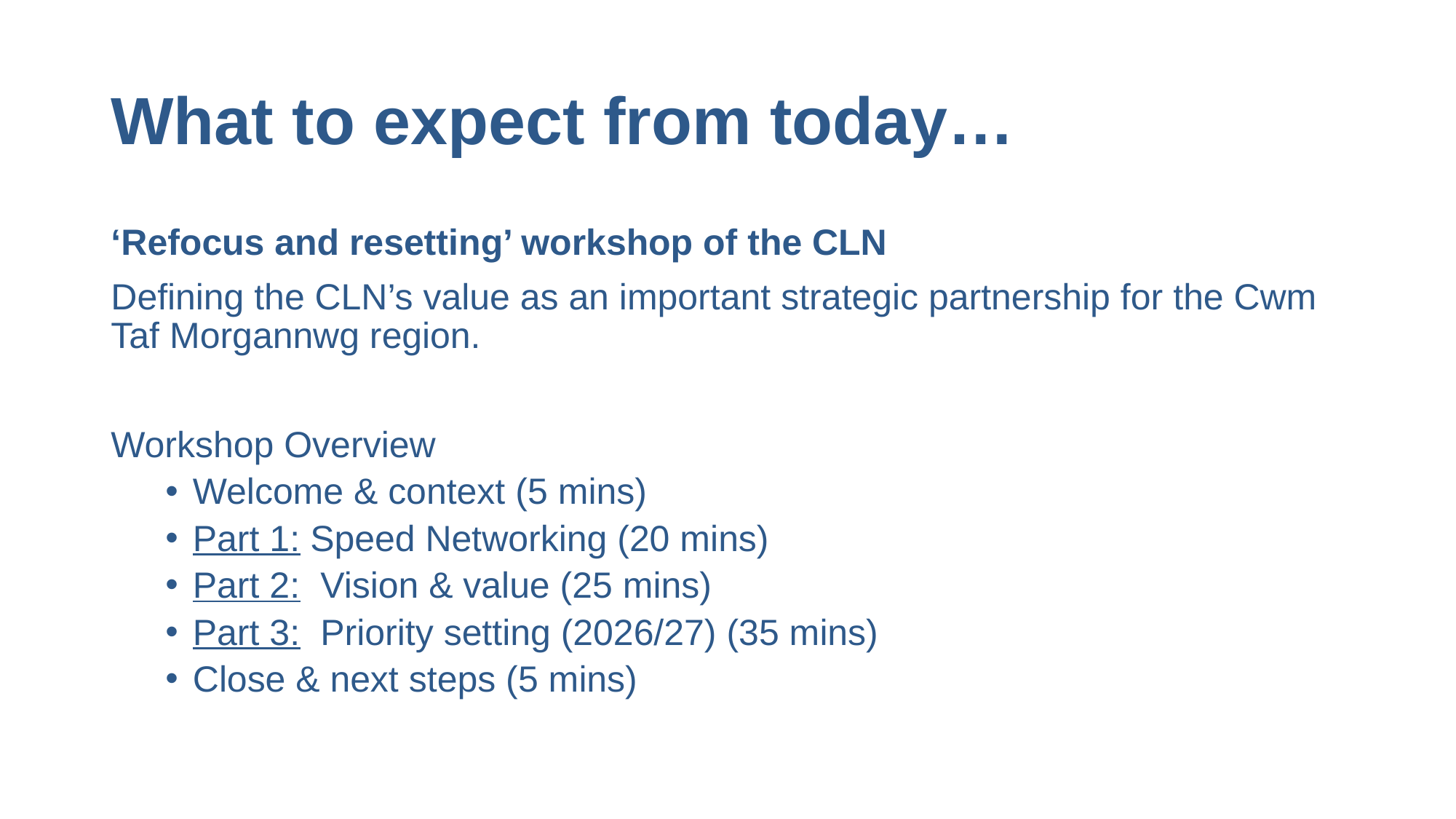

# What to expect from today…
‘Refocus and resetting’ workshop of the CLN
Defining the CLN’s value as an important strategic partnership for the Cwm Taf Morgannwg region.

Workshop Overview
Welcome & context (5 mins)
Part 1: Speed Networking (20 mins)
Part 2:  Vision & value (25 mins)
Part 3:  Priority setting (2026/27) (35 mins)
Close & next steps (5 mins)